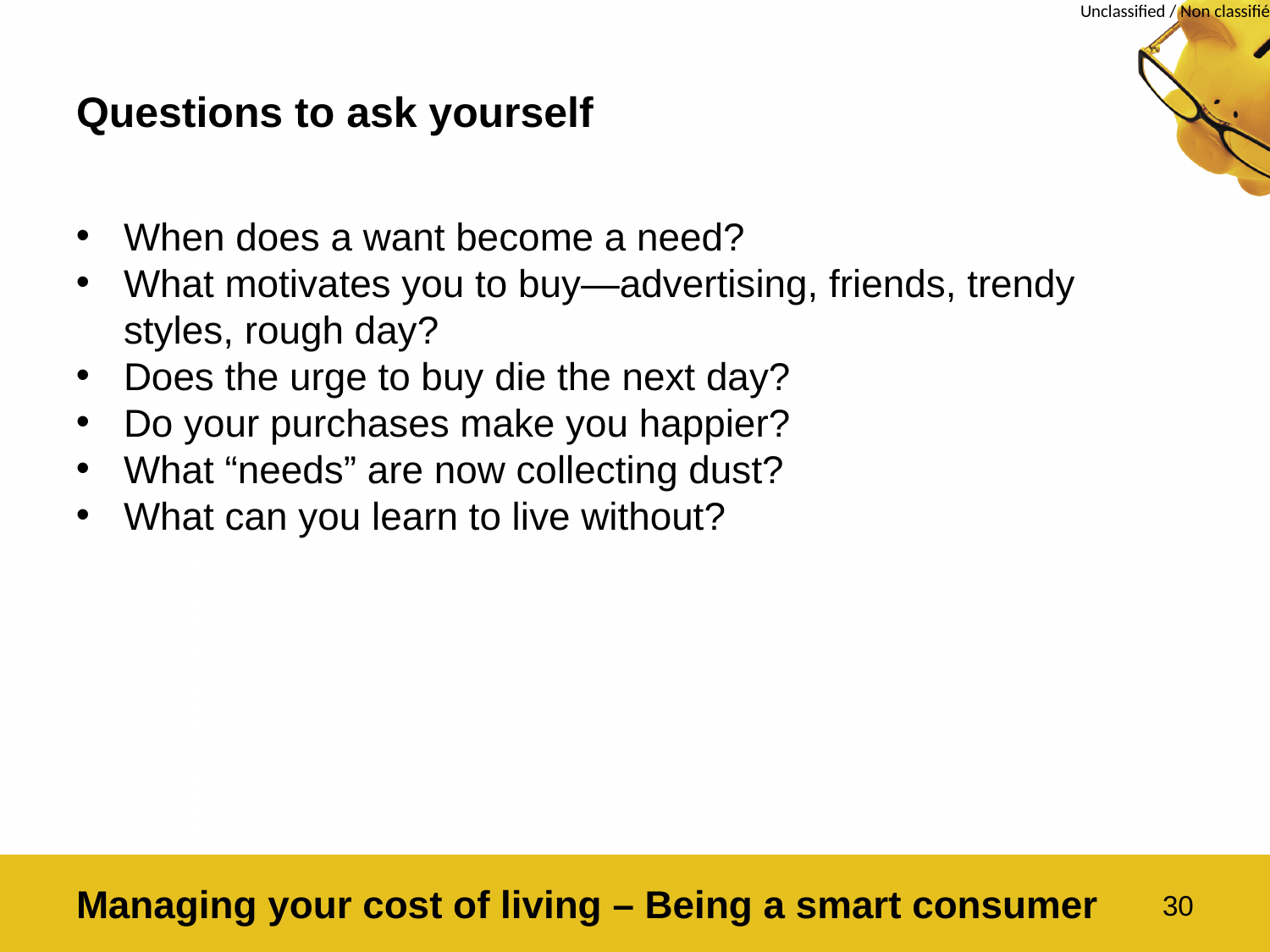

# Questions to ask yourself

When does a want become a need?
What motivates you to buy—advertising, friends, trendy styles, rough day?
Does the urge to buy die the next day?
Do your purchases make you happier?
What “needs” are now collecting dust?
What can you learn to live without?
Managing your cost of living – Being a smart consumer
30